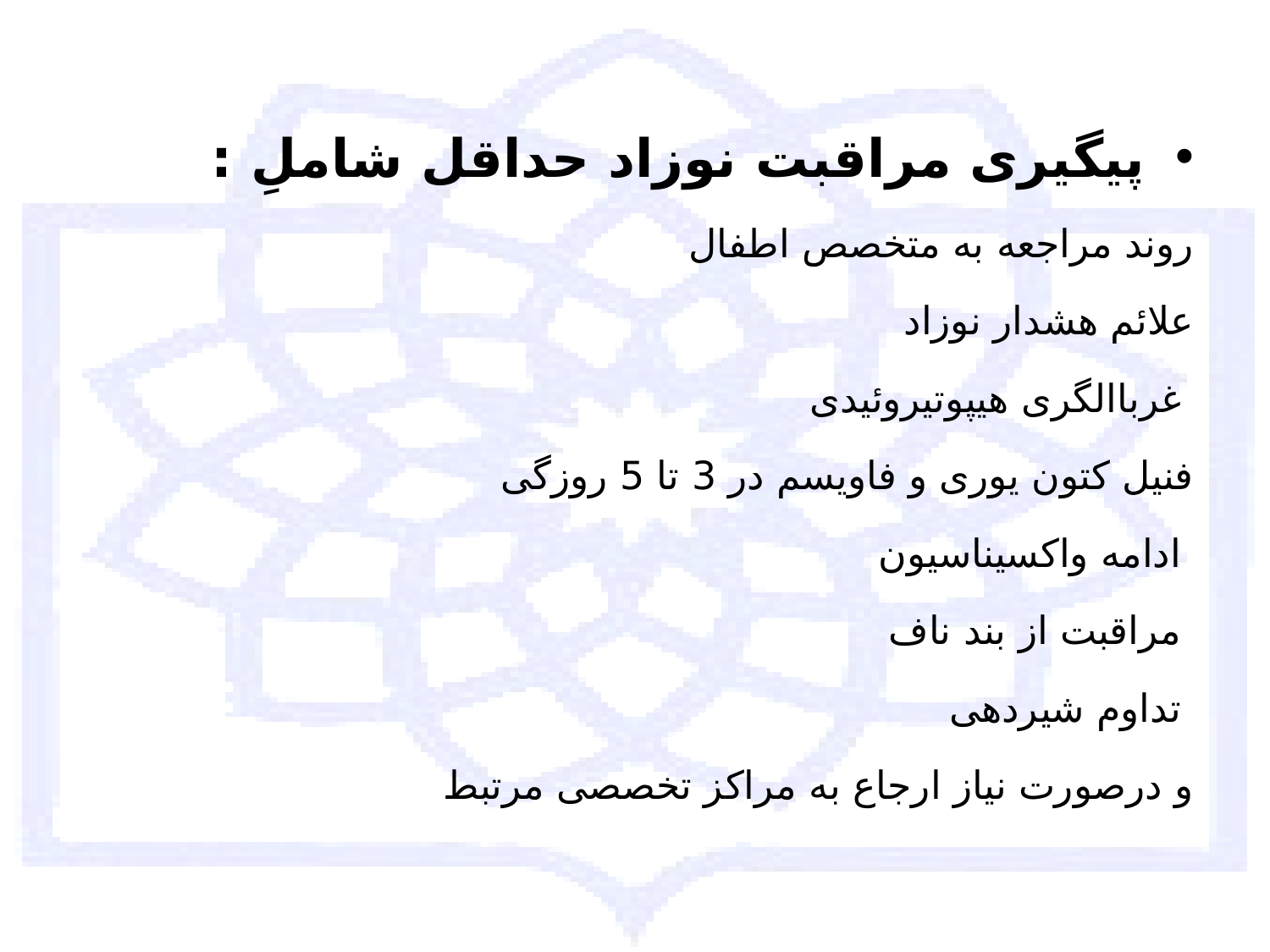

پیگیری مراقبت نوزاد حداقل شاملِ :
روند مراجعه به متخصص اطفال
علائم هشدار نوزاد
 غرباالگری هیپوتیروئیدی
فنیل کتون یوری و فاویسم در 3 تا 5 روزگی
 ادامه واکسیناسیون
 مراقبت از بند ناف
 تداوم شیردهی
و درصورت نیاز ارجاع به مراکز تخصصی مرتبط